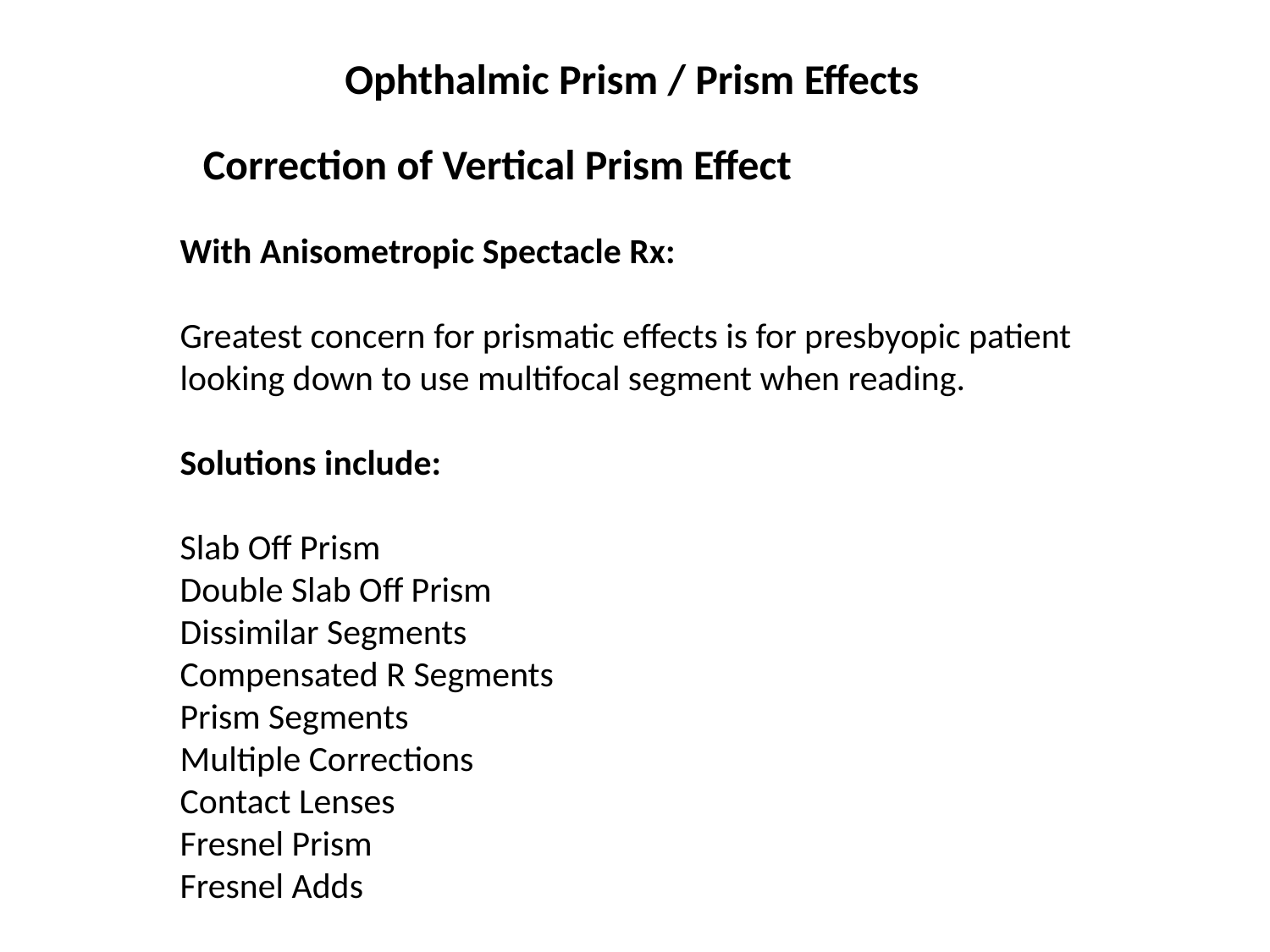

Ophthalmic Prism / Prism Effects
Correction of Vertical Prism Effect
With Anisometropic Spectacle Rx:

Greatest concern for prismatic effects is for presbyopic patient looking down to use multifocal segment when reading.

Solutions include:

Slab Off Prism
Double Slab Off Prism
Dissimilar Segments
Compensated R Segments
Prism Segments
Multiple Corrections
Contact Lenses
Fresnel Prism
Fresnel Adds